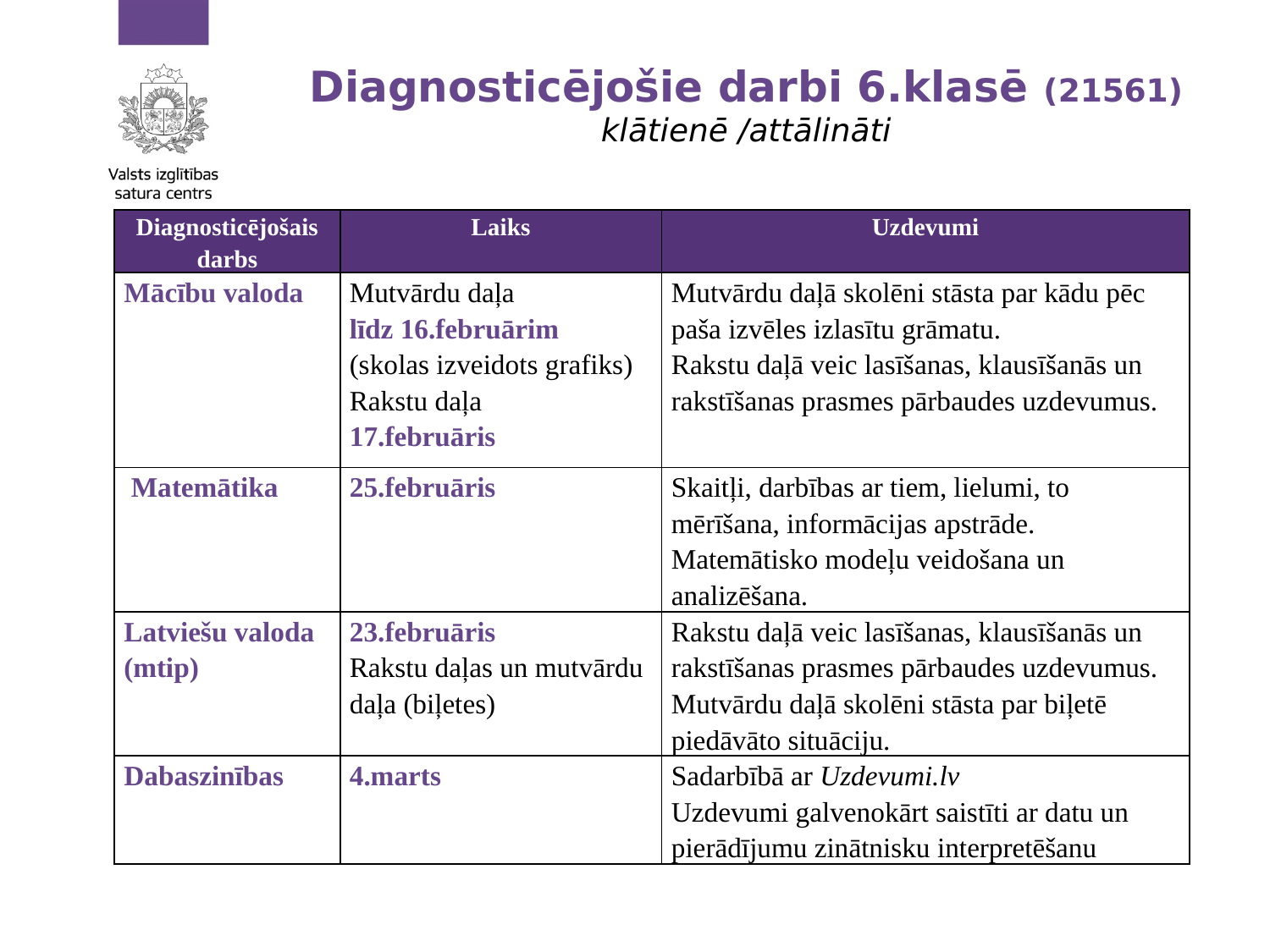

# Diagnosticējošie darbi 6.klasē (21561) klātienē /attālināti
| Diagnosticējošais darbs | Laiks | Uzdevumi |
| --- | --- | --- |
| Mācību valoda | Mutvārdu daļa līdz 16.februārim (skolas izveidots grafiks) Rakstu daļa 17.februāris | Mutvārdu daļā skolēni stāsta par kādu pēc paša izvēles izlasītu grāmatu. Rakstu daļā veic lasīšanas, klausīšanās un rakstīšanas prasmes pārbaudes uzdevumus. |
| Matemātika | 25.februāris | Skaitļi, darbības ar tiem, lielumi, to mērīšana, informācijas apstrāde. Matemātisko modeļu veidošana un analizēšana. |
| Latviešu valoda (mtip) | 23.februāris Rakstu daļas un mutvārdu daļa (biļetes) | Rakstu daļā veic lasīšanas, klausīšanās un rakstīšanas prasmes pārbaudes uzdevumus. Mutvārdu daļā skolēni stāsta par biļetē piedāvāto situāciju. |
| Dabaszinības | 4.marts | Sadarbībā ar Uzdevumi.lv Uzdevumi galvenokārt saistīti ar datu un pierādījumu zinātnisku interpretēšanu |